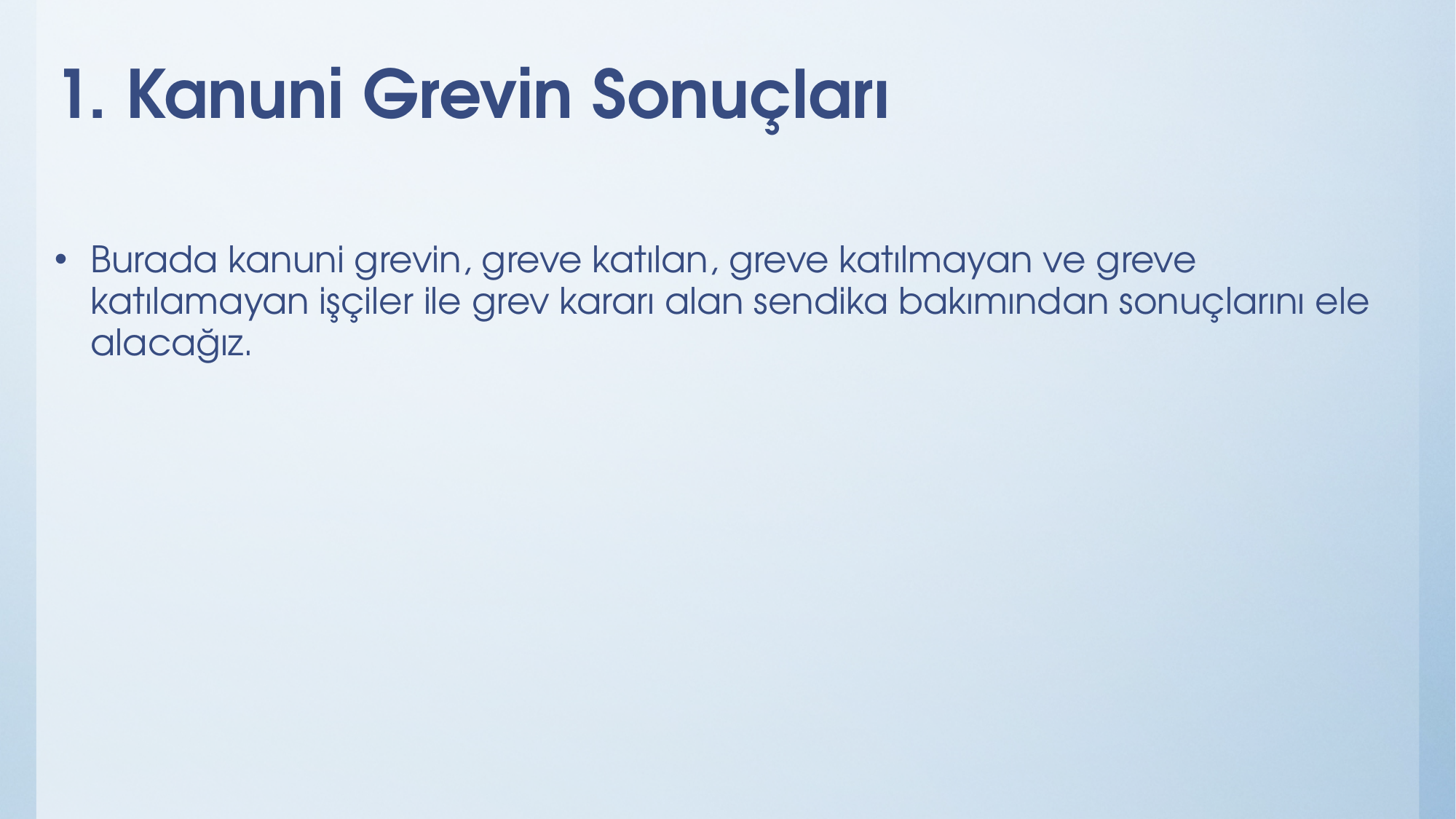

# 1. Kanuni Grevin Sonuçları

Burada kanuni grevin, greve katılan, greve katılmayan ve greve katılamayan işçiler ile grev kararı alan sendika bakımından sonuçlarını ele alacağız.